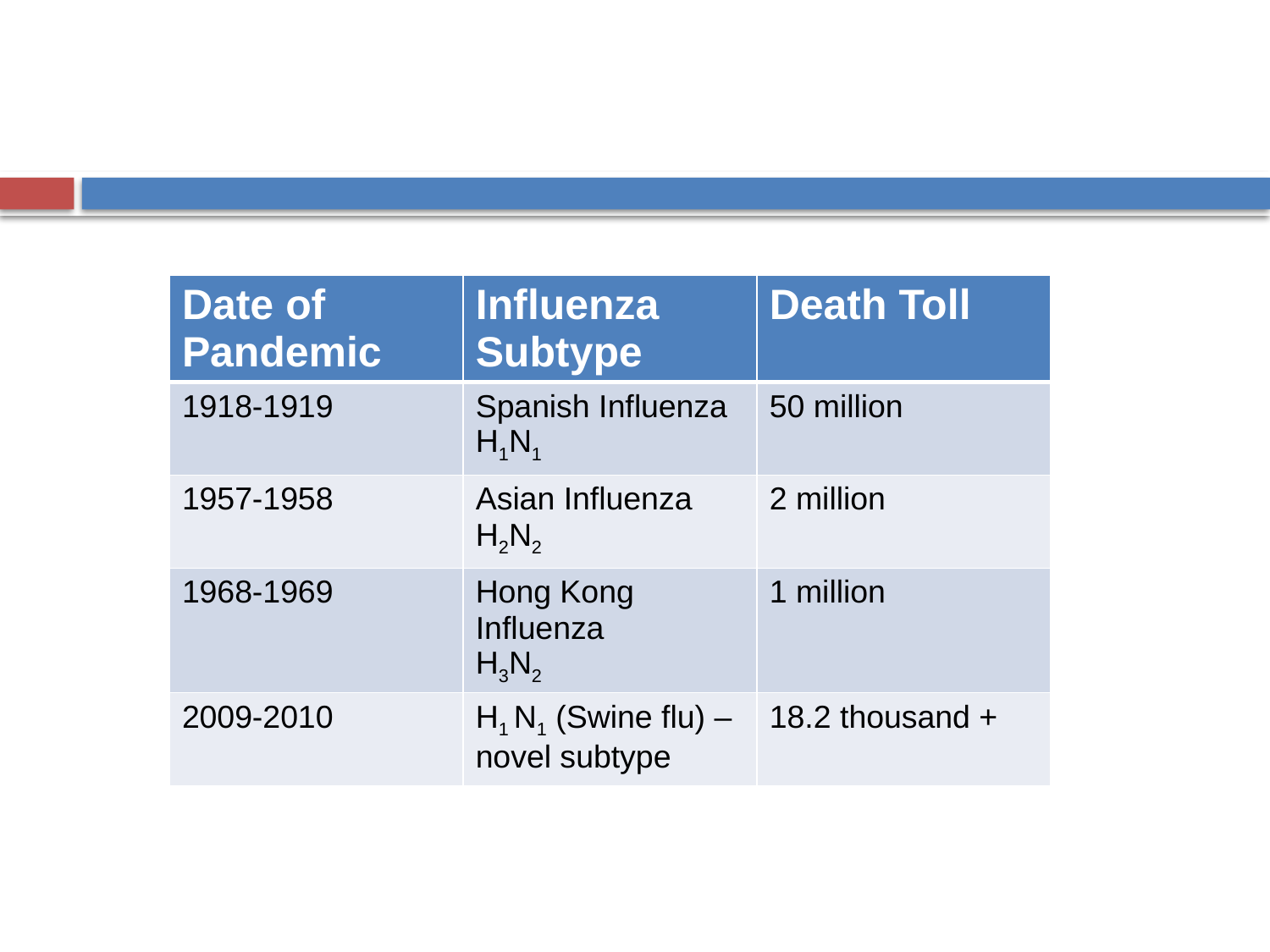

#
| Date of Pandemic | Influenza Subtype | Death Toll |
| --- | --- | --- |
| 1918-1919 | Spanish Influenza H1N1 | 50 million |
| 1957-1958 | Asian Influenza H2N2 | 2 million |
| 1968-1969 | Hong Kong Influenza H3N2 | 1 million |
| 2009-2010 | H1 N1 (Swine flu) – novel subtype | 18.2 thousand + |